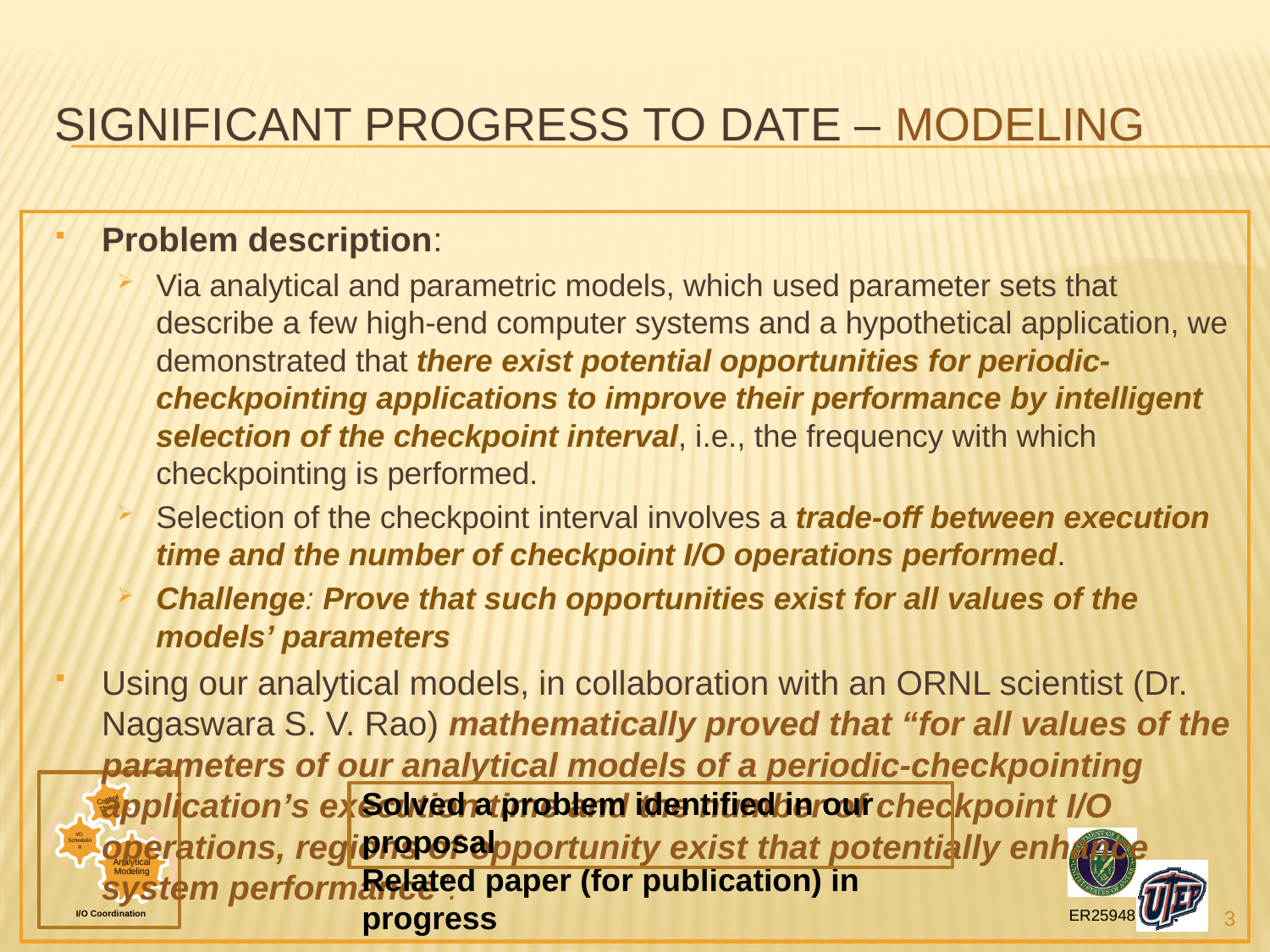

# SIGNIFICANT Progress to date – Modeling
Problem description:
Via analytical and parametric models, which used parameter sets that describe a few high-end computer systems and a hypothetical application, we demonstrated that there exist potential opportunities for periodic-checkpointing applications to improve their performance by intelligent selection of the checkpoint interval, i.e., the frequency with which checkpointing is performed.
Selection of the checkpoint interval involves a trade-off between execution time and the number of checkpoint I/O operations performed.
Challenge: Prove that such opportunities exist for all values of the models’ parameters
Using our analytical models, in collaboration with an ORNL scientist (Dr. Nagaswara S. V. Rao) mathematically proved that “for all values of the parameters of our analytical models of a periodic-checkpointing application’s execution time and the number of checkpoint I/O operations, regions of opportunity exist that potentially enhance system performance”.

Solved a problem identified in our proposal
Related paper (for publication) in progress

3